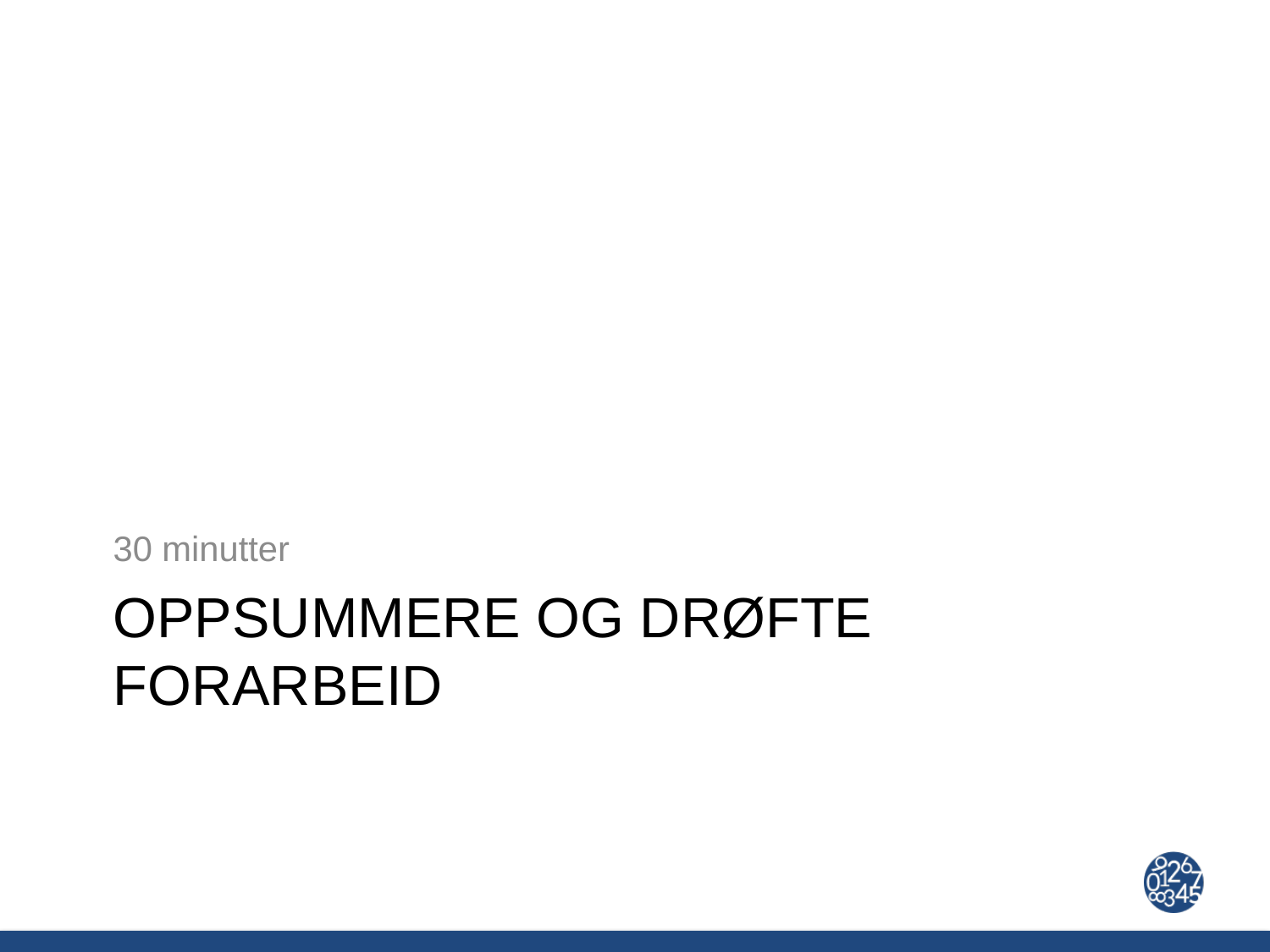

30 minutter
# Oppsummere og drøfte forarbeid